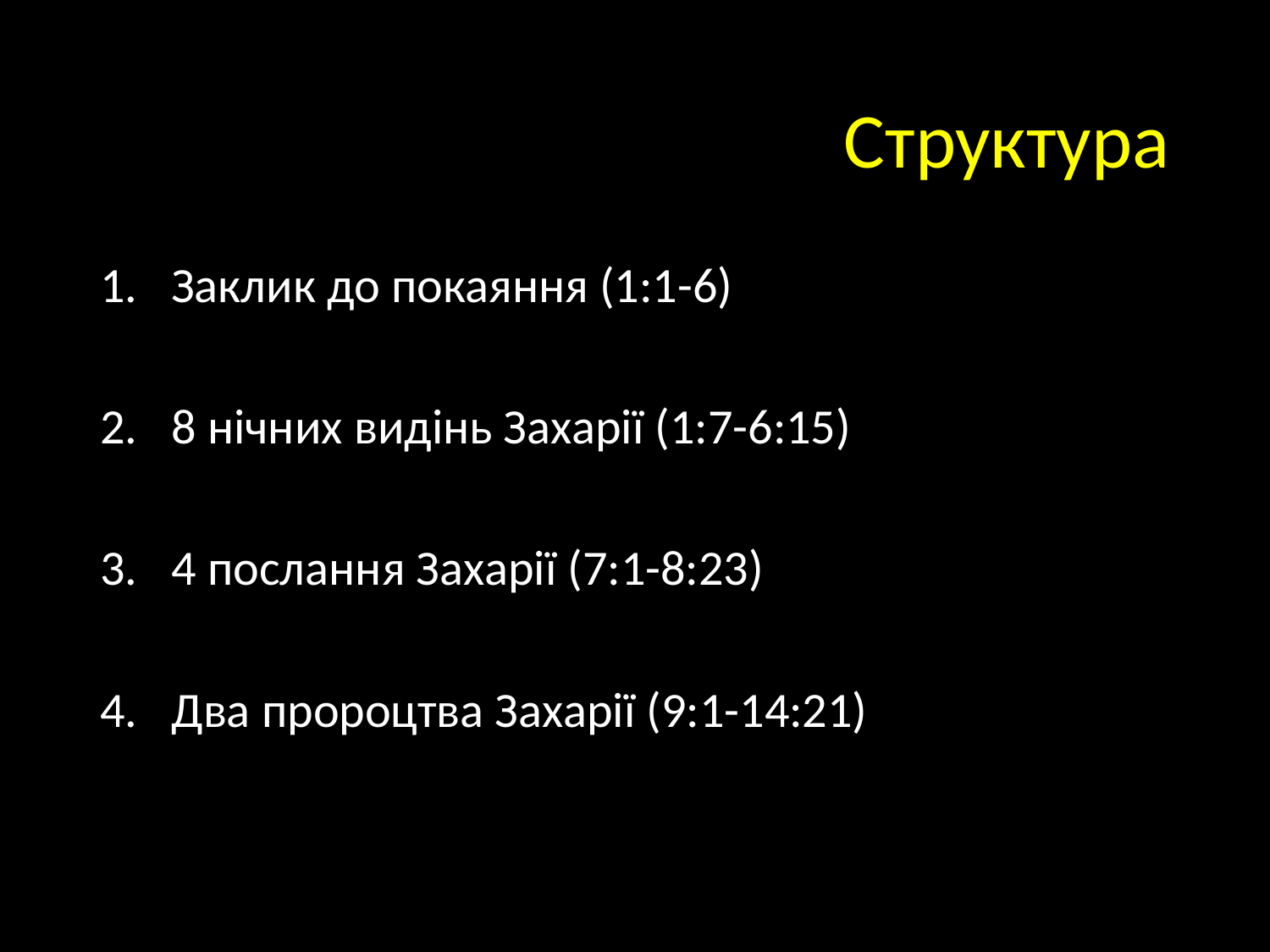

# Структура
Заклик до покаяння (1:1-6)

8 нічних видінь Захарії (1:7-6:15)

4 послання Захарії (7:1-8:23)

Два пророцтва Захарії (9:1-14:21)